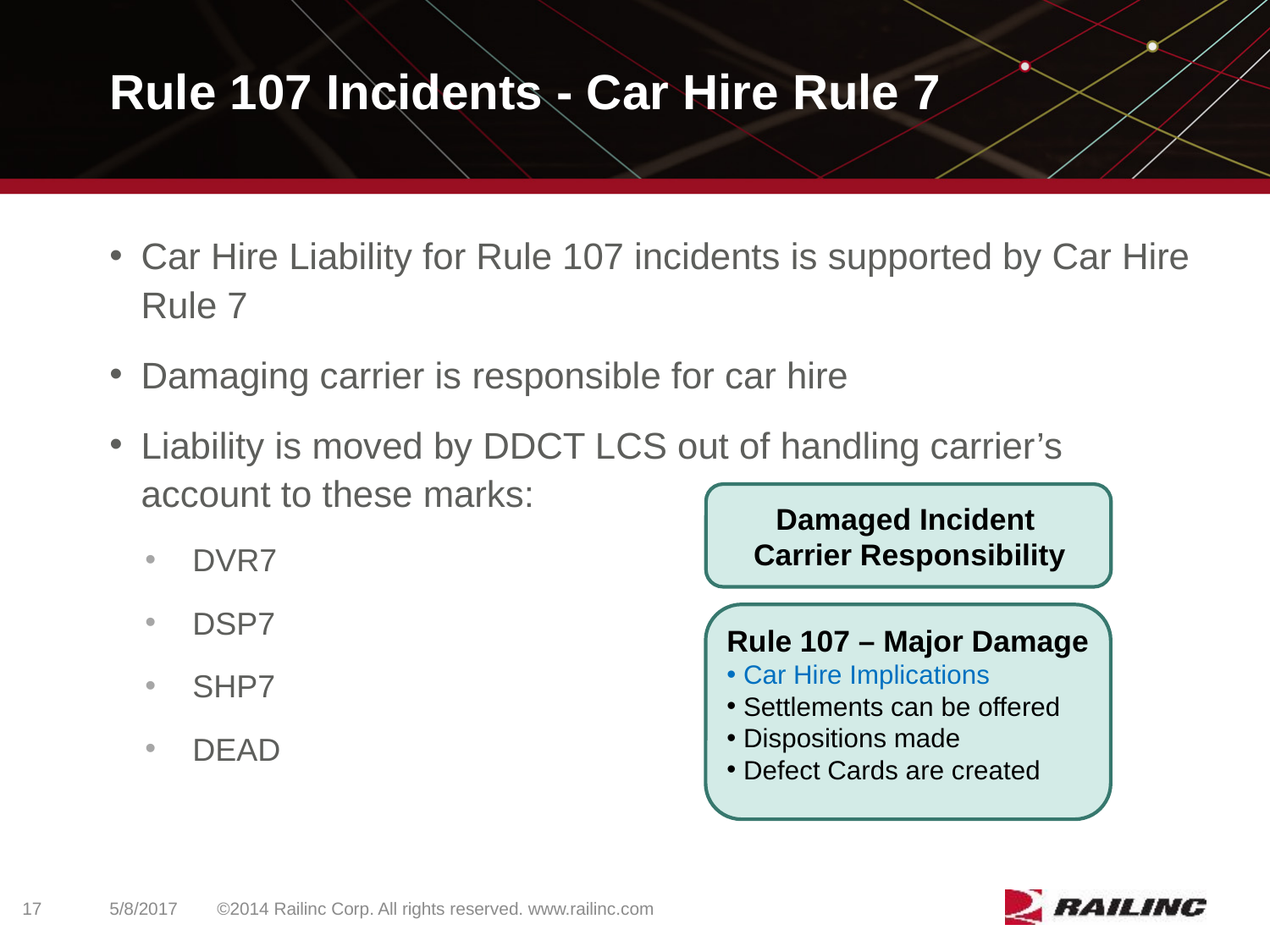

# Rule 107 Incidents - Car Hire Rule 7
Car Hire Liability for Rule 107 incidents is supported by Car Hire Rule 7
Damaging carrier is responsible for car hire
Liability is moved by DDCT LCS out of handling carrier’s account to these marks:
DVR7
DSP7
SHP7
DEAD

Damaged Incident
Carrier Responsibility

Rule 107 – Major Damage
 Car Hire Implications
 Settlements can be offered
 Dispositions made
 Defect Cards are created
17
©2014 Railinc Corp. All rights reserved. www.railinc.com
5/8/2017